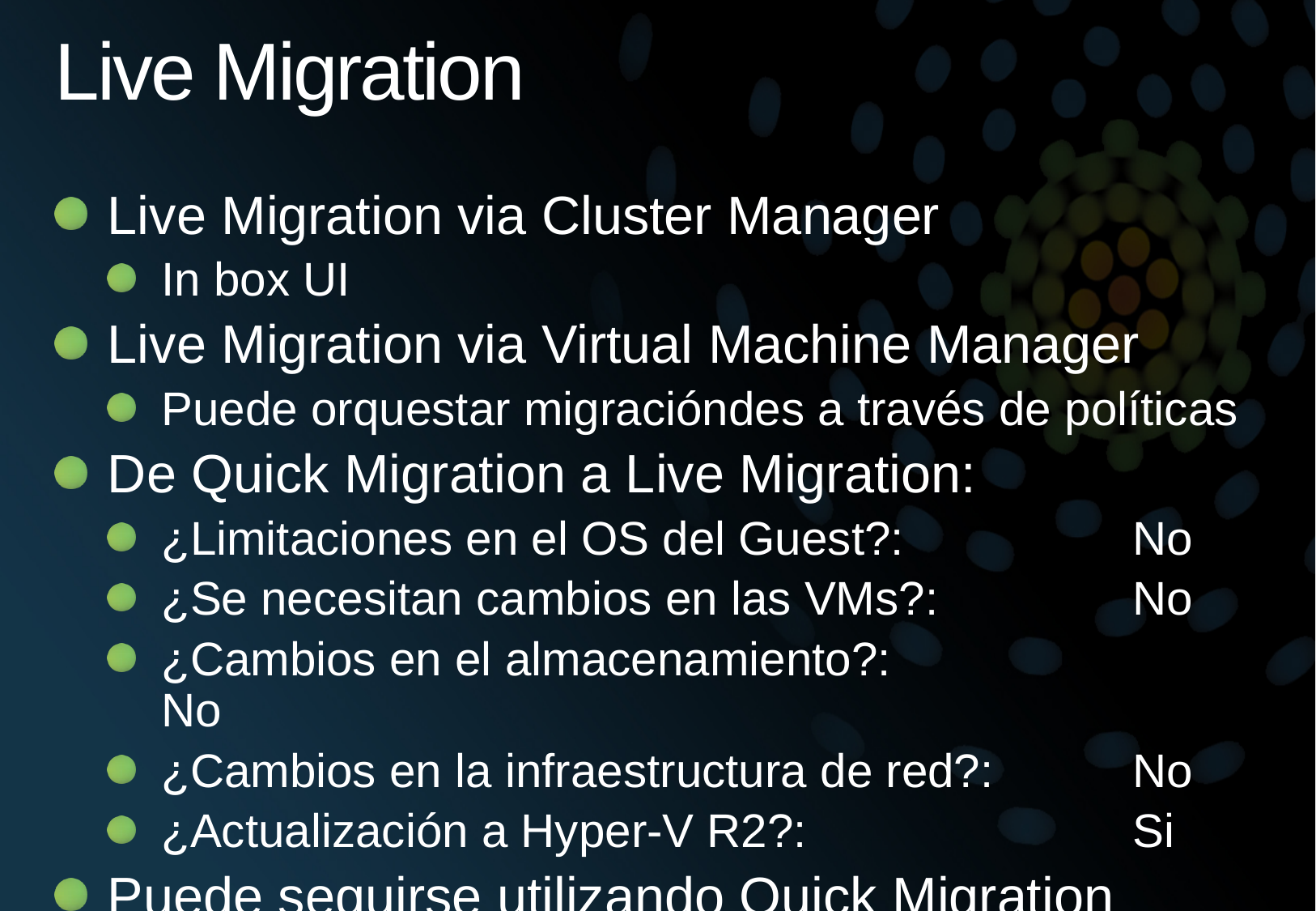

# Live Migration
Live Migration via Cluster Manager
In box UI
Live Migration via Virtual Machine Manager
Puede orquestar migracióndes a través de políticas
De Quick Migration a Live Migration:
¿Limitaciones en el OS del Guest?:		No
¿Se necesitan cambios en las VMs?:		No
¿Cambios en el almacenamiento?:			No
¿Cambios en la infraestructura de red?:		No
¿Actualización a Hyper-V R2?:			Si
Puede seguirse utilizando Quick Migration